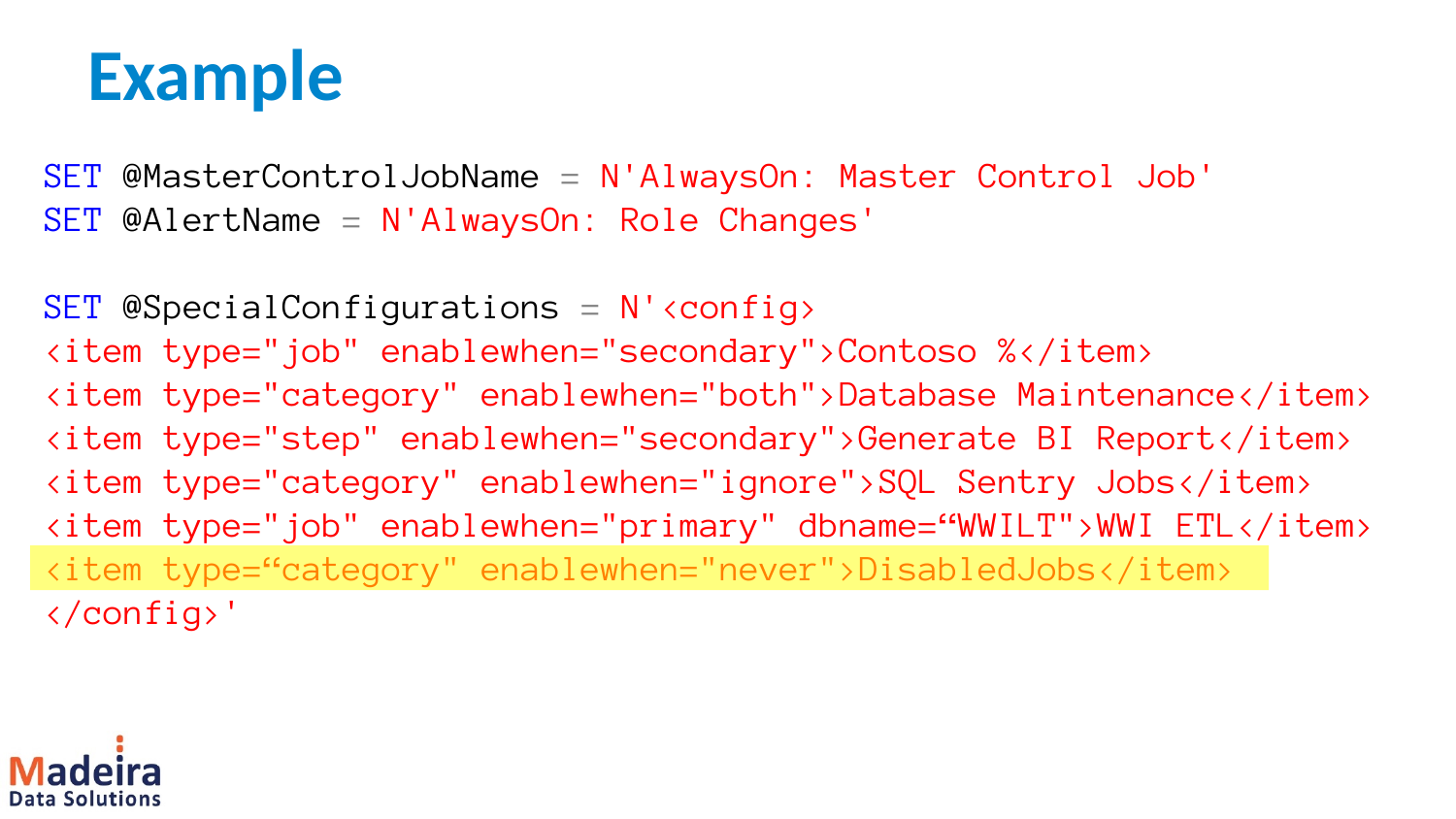

# Example
SET @MasterControlJobName = N'AlwaysOn: Master Control Job'
SET @AlertName = N'AlwaysOn: Role Changes'

SET @SpecialConfigurations = N'<config>
<item type="job" enablewhen="secondary">Contoso %</item>
<item type="category" enablewhen="both">Database Maintenance</item>
<item type="step" enablewhen="secondary">Generate BI Report</item>
<item type="category" enablewhen="ignore">SQL Sentry Jobs</item>
<item type="job" enablewhen="primary" dbname=“WWILT">WWI ETL</item>
<item type=“category" enablewhen="never">DisabledJobs</item>
</config>'